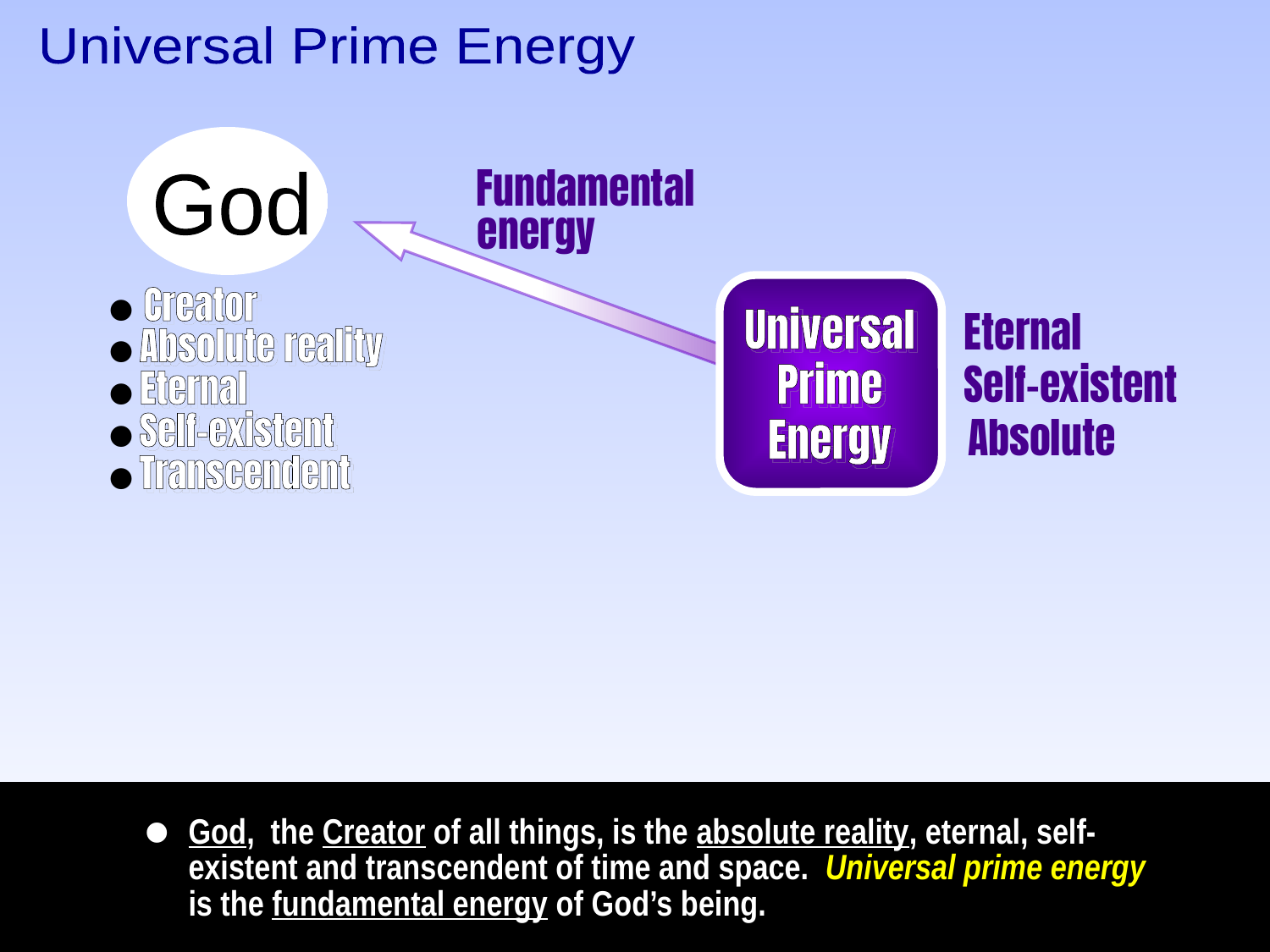

Universal Prime Energy

God
Fundamental
energy
•

Universal
Prime
Energy
Creator
Eternal
Self-existent
Absolute
•
Absolute reality
•
Eternal
•
Self-existent
•
Transcendent

•
God,  the Creator of all things, is the absolute reality, eternal, self-existent and transcendent of time and space.  Universal prime energy is the fundamental energy of God’s being.